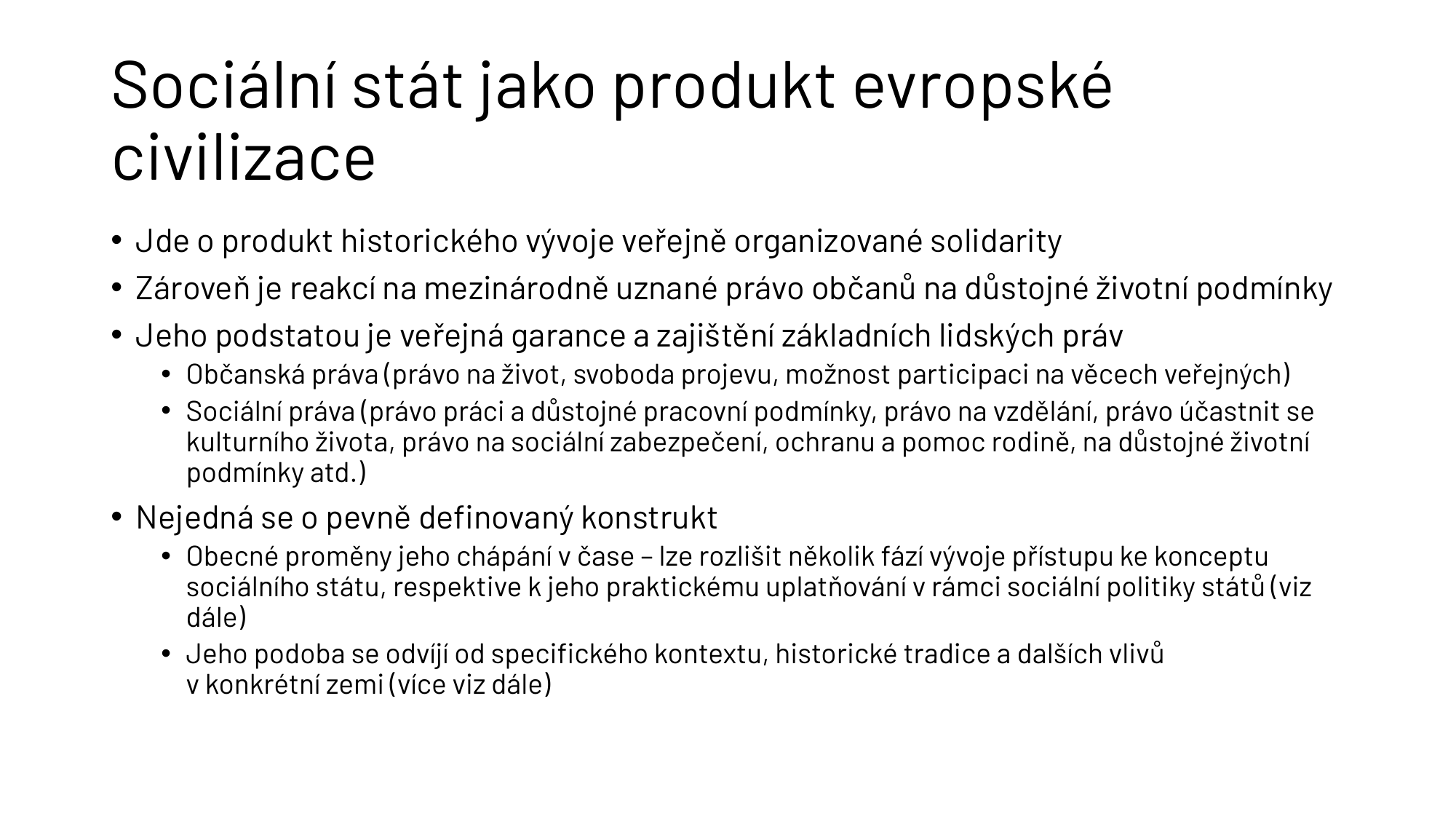

# Sociální stát jako produkt evropské civilizace
Jde o produkt historického vývoje veřejně organizované solidarity
Zároveň je reakcí na mezinárodně uznané právo občanů na důstojné životní podmínky
Jeho podstatou je veřejná garance a zajištění základních lidských práv
Občanská práva (právo na život, svoboda projevu, možnost participaci na věcech veřejných)
Sociální práva (právo práci a důstojné pracovní podmínky, právo na vzdělání, právo účastnit se kulturního života, právo na sociální zabezpečení, ochranu a pomoc rodině, na důstojné životní podmínky atd.)
Nejedná se o pevně definovaný konstrukt
Obecné proměny jeho chápání v čase – lze rozlišit několik fází vývoje přístupu ke konceptu sociálního státu, respektive k jeho praktickému uplatňování v rámci sociální politiky států (viz dále)
Jeho podoba se odvíjí od specifického kontextu, historické tradice a dalších vlivů
v konkrétní zemi (více viz dále)